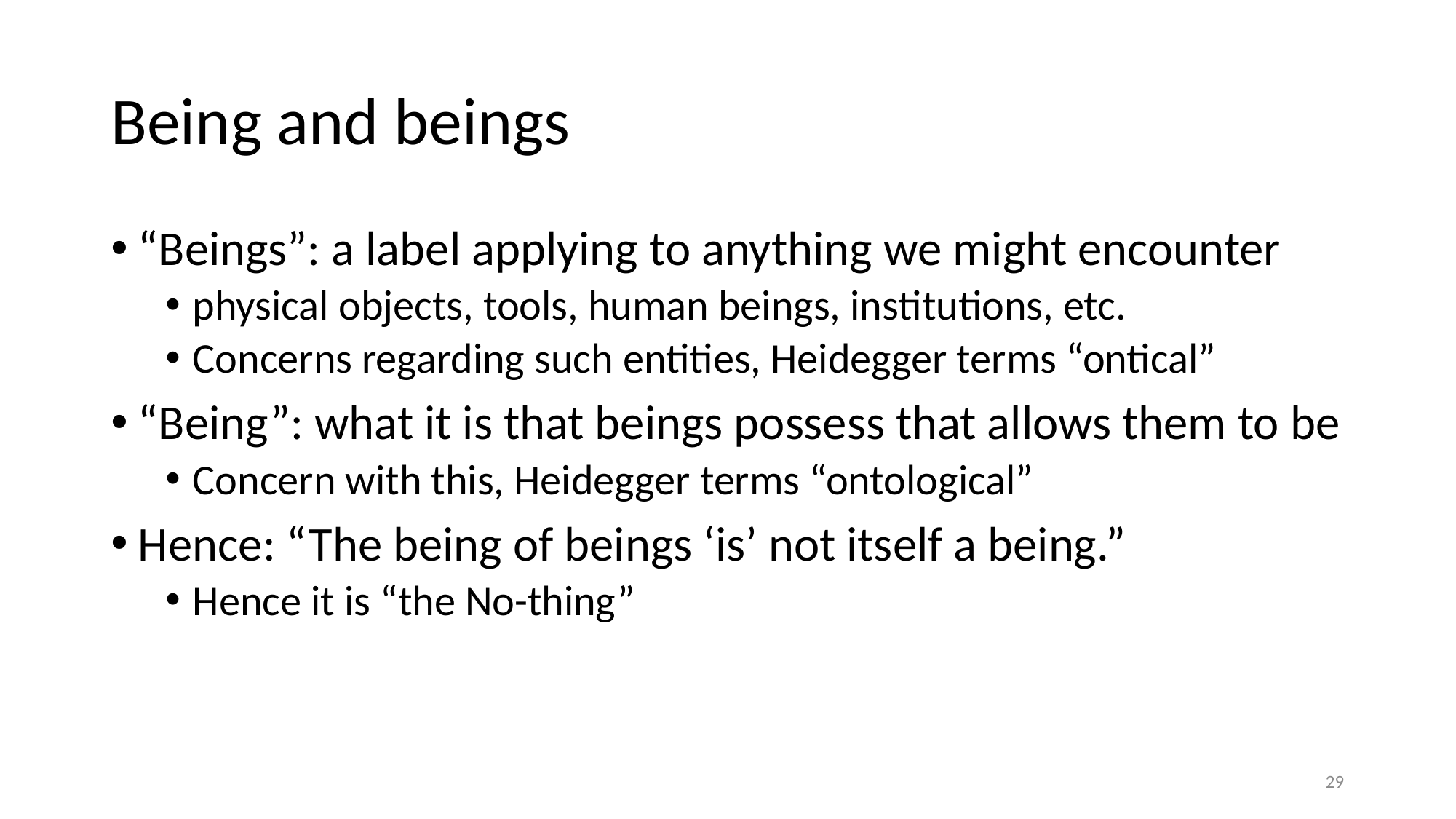

# Being and beings
“Beings”: a label applying to anything we might encounter
physical objects, tools, human beings, institutions, etc.
Concerns regarding such entities, Heidegger terms “ontical”
“Being”: what it is that beings possess that allows them to be
Concern with this, Heidegger terms “ontological”
Hence: “The being of beings ‘is’ not itself a being.”
Hence it is “the No-thing”

29